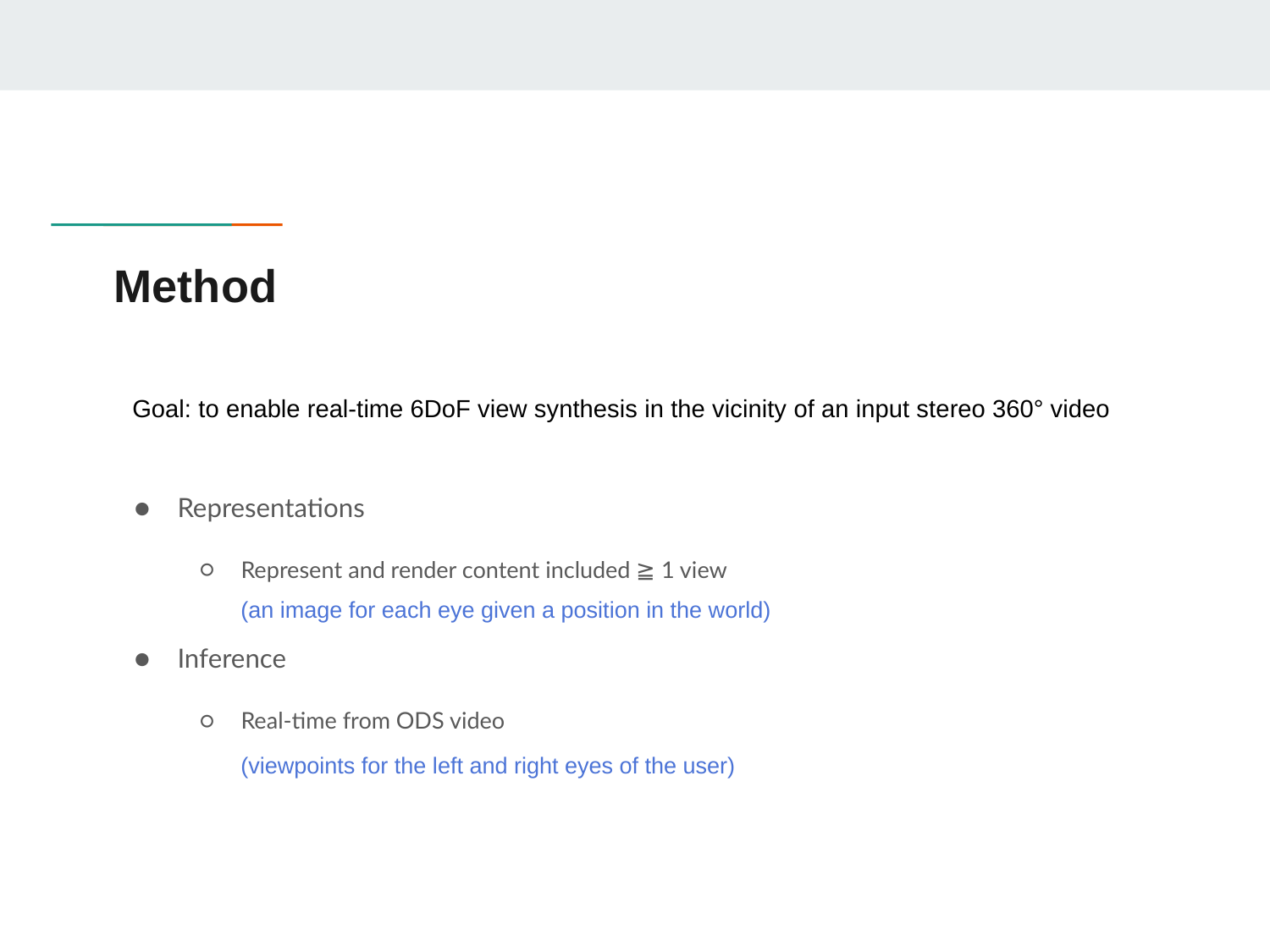

# Method
Goal: to enable real-time 6DoF view synthesis in the vicinity of an input stereo 360° video
Representations
Represent and render content included ≧ 1 view

Inference
Real-time from ODS video
(an image for each eye given a position in the world)
(viewpoints for the left and right eyes of the user)